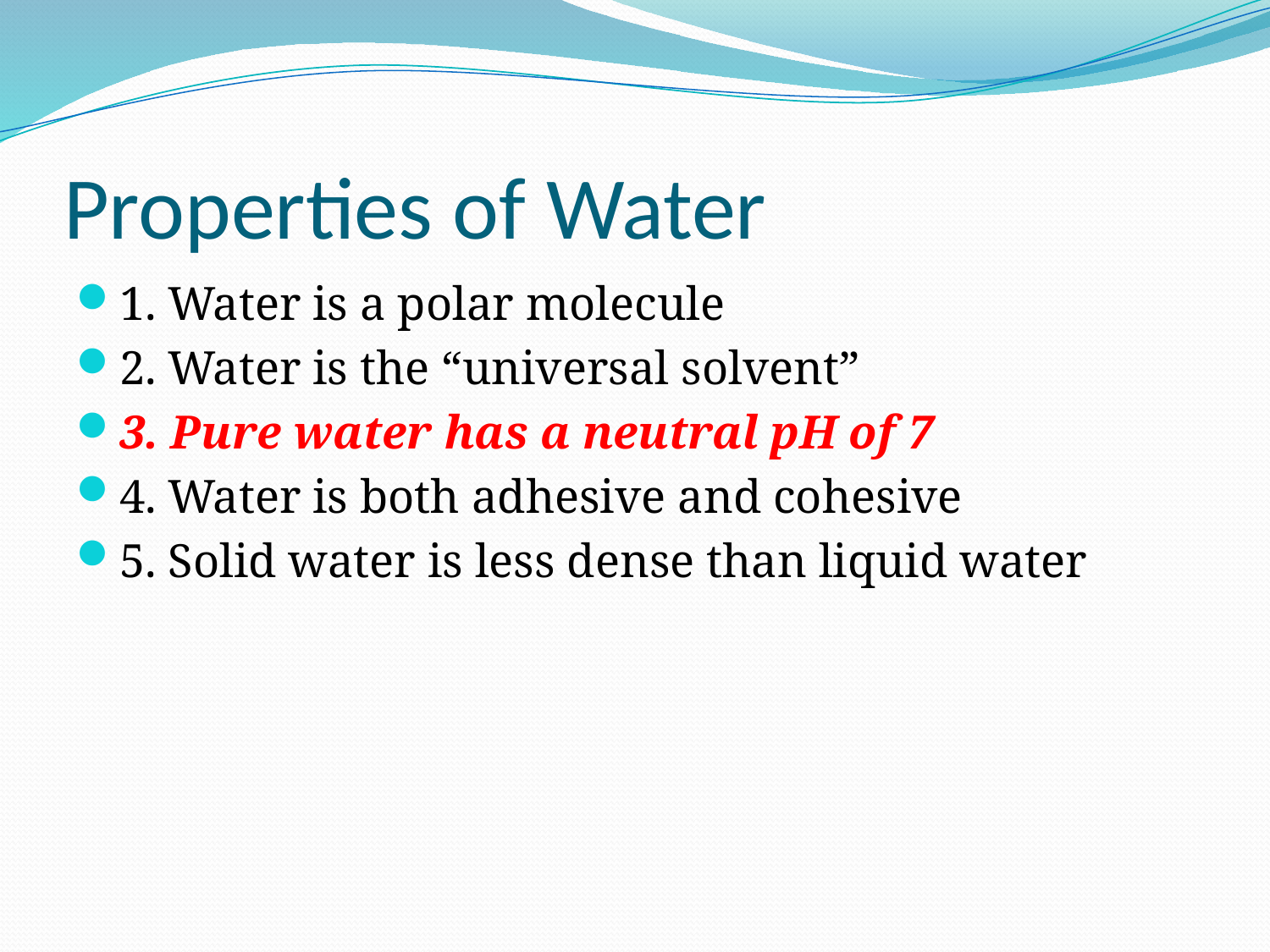

# Properties of Water
1. Water is a polar molecule
2. Water is the “universal solvent”
3. Pure water has a neutral pH of 7
4. Water is both adhesive and cohesive
5. Solid water is less dense than liquid water